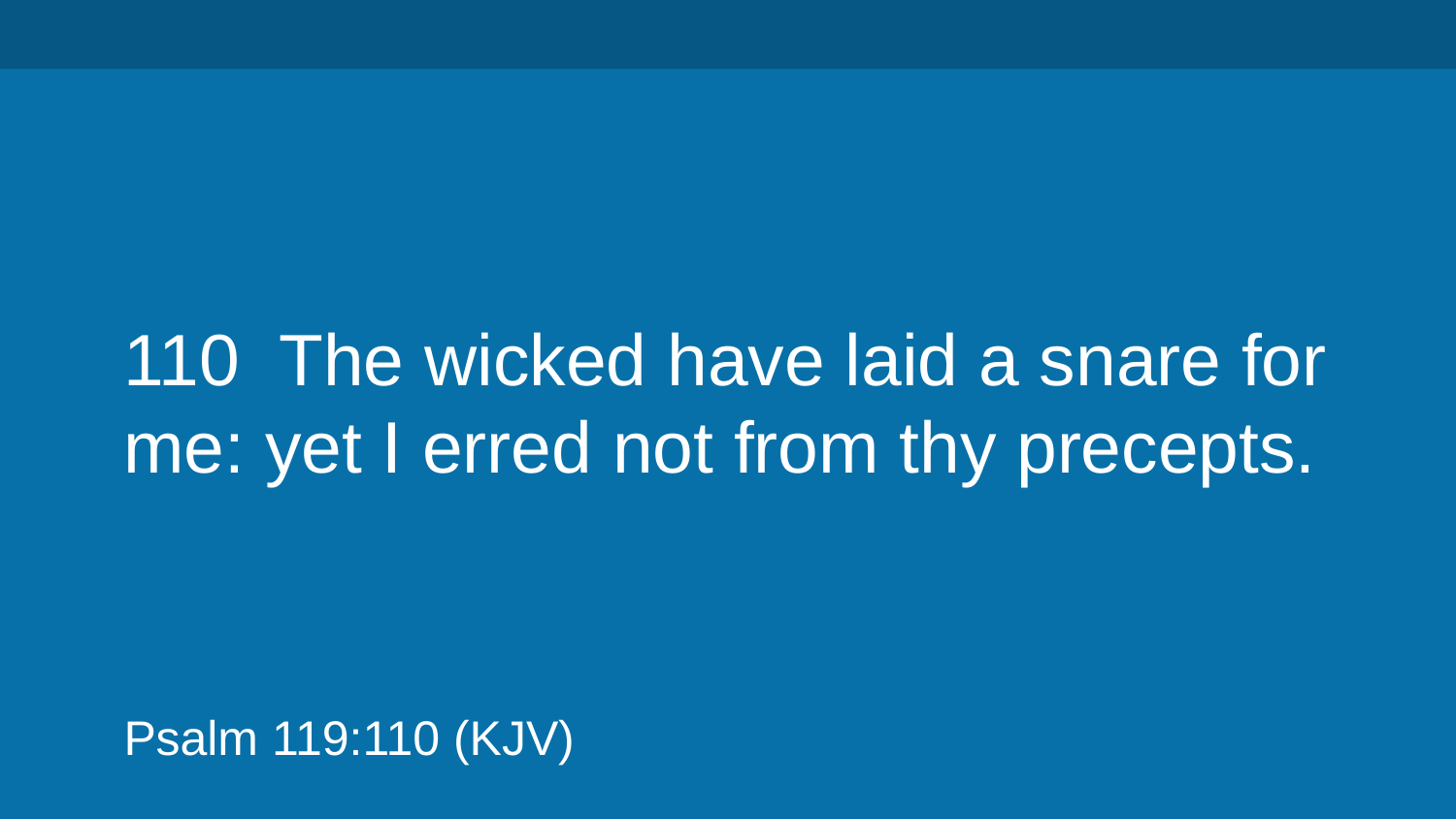

110  The wicked have laid a snare for me: yet I erred not from thy precepts.
Psalm 119:110 (KJV)